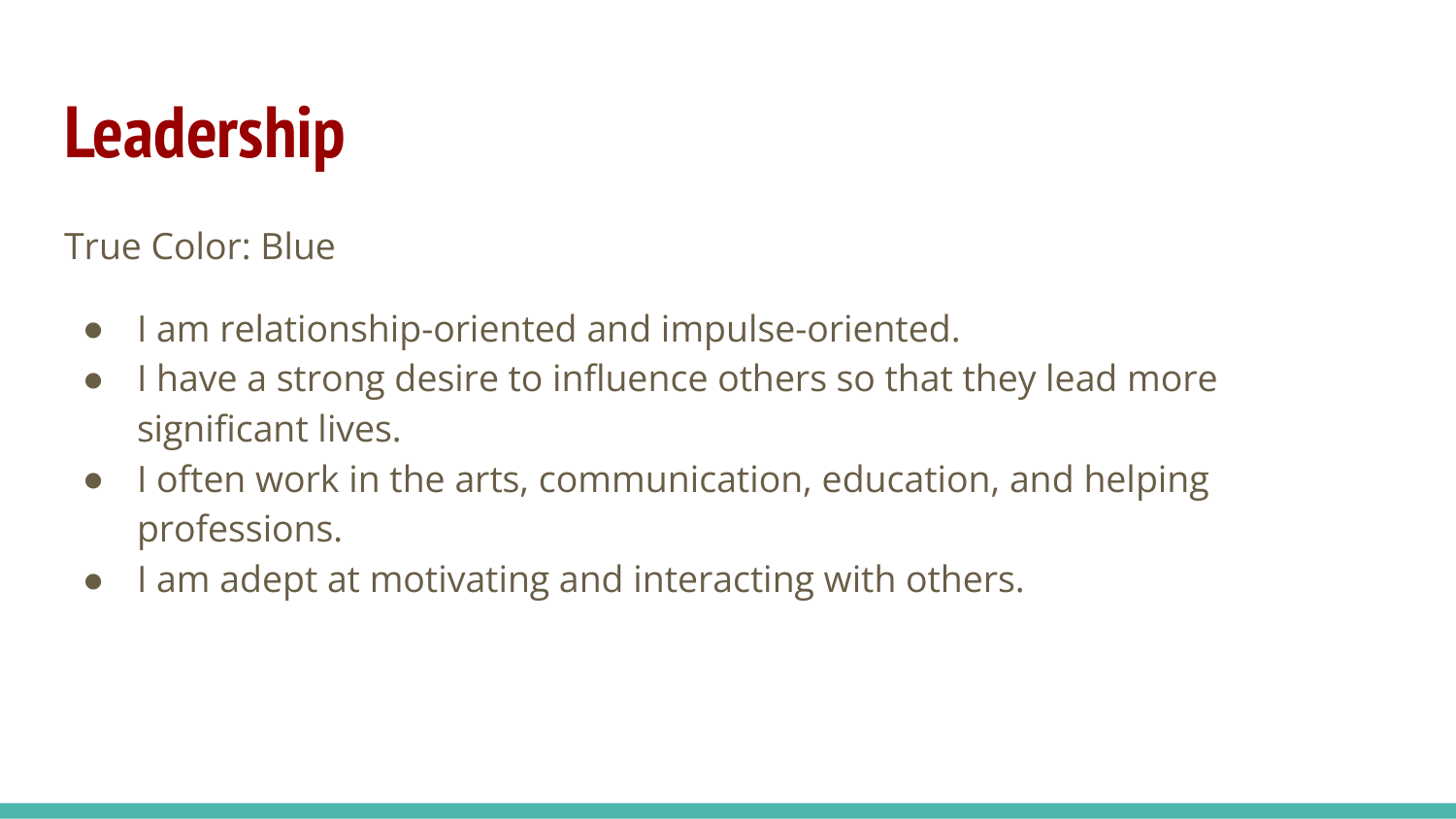

# Leadership
True Color: Blue
I am relationship-oriented and impulse-oriented.
I have a strong desire to influence others so that they lead more significant lives.
I often work in the arts, communication, education, and helping professions.
I am adept at motivating and interacting with others.